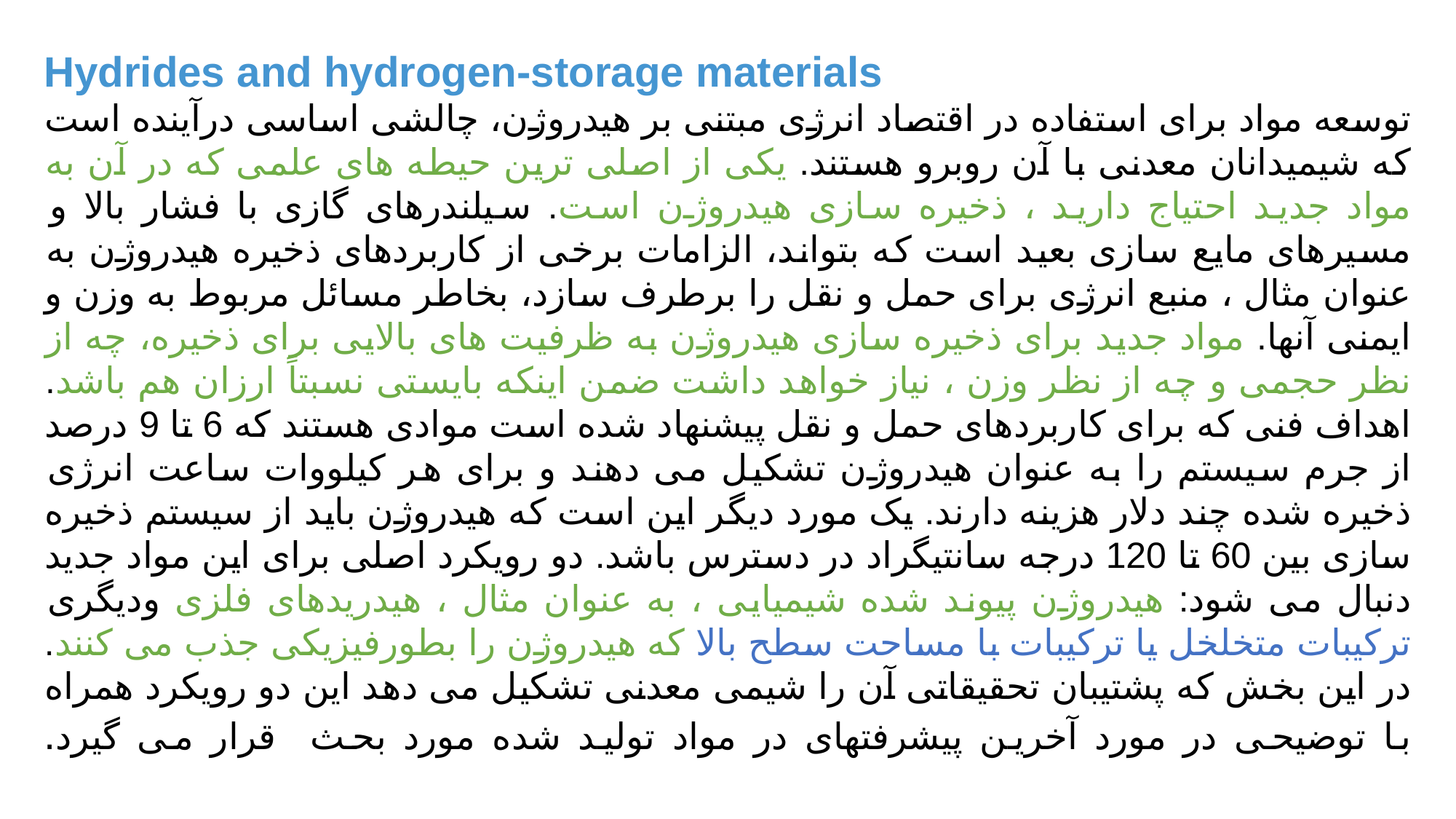

Hydrides and hydrogen-storage materials
توسعه مواد برای استفاده در اقتصاد انرژی مبتنی بر هیدروژن، چالشی اساسی درآینده است که شیمیدانان معدنی با آن روبرو هستند. یکی از اصلی ترین حیطه های علمی که در آن به مواد جدید احتیاج دارید ، ذخیره سازی هیدروژن است. سیلندرهای گازی با فشار بالا و مسیرهای مایع سازی بعید است که بتواند، الزامات برخی از کاربردهای ذخیره هیدروژن به عنوان مثال ، منبع انرژی برای حمل و نقل را برطرف سازد، بخاطر مسائل مربوط به وزن و ایمنی آنها. مواد جدید برای ذخیره سازی هیدروژن به ظرفیت های بالایی برای ذخیره، چه از نظر حجمی و چه از نظر وزن ، نیاز خواهد داشت ضمن اینکه بایستی نسبتاً ارزان هم باشد. اهداف فنی که برای کاربردهای حمل و نقل پیشنهاد شده است موادی هستند که 6 تا 9 درصد از جرم سیستم را به عنوان هیدروژن تشکیل می دهند و برای هر کیلووات ساعت انرژی ذخیره شده چند دلار هزینه دارند. یک مورد دیگر این است که هیدروژن باید از سیستم ذخیره سازی بین 60 تا 120 درجه سانتیگراد در دسترس باشد. دو رویکرد اصلی برای این مواد جدید دنبال می شود: هیدروژن پیوند شده شیمیایی ، به عنوان مثال ، هیدریدهای فلزی ودیگری ترکیبات متخلخل یا ترکیبات با مساحت سطح بالا که هیدروژن را بطورفیزیکی جذب می کنند. در این بخش که پشتیبان تحقیقاتی آن را شیمی معدنی تشکیل می دهد این دو رویکرد همراه با توضیحی در مورد آخرین پیشرفتهای در مواد تولید شده مورد بحث  قرار می گیرد.